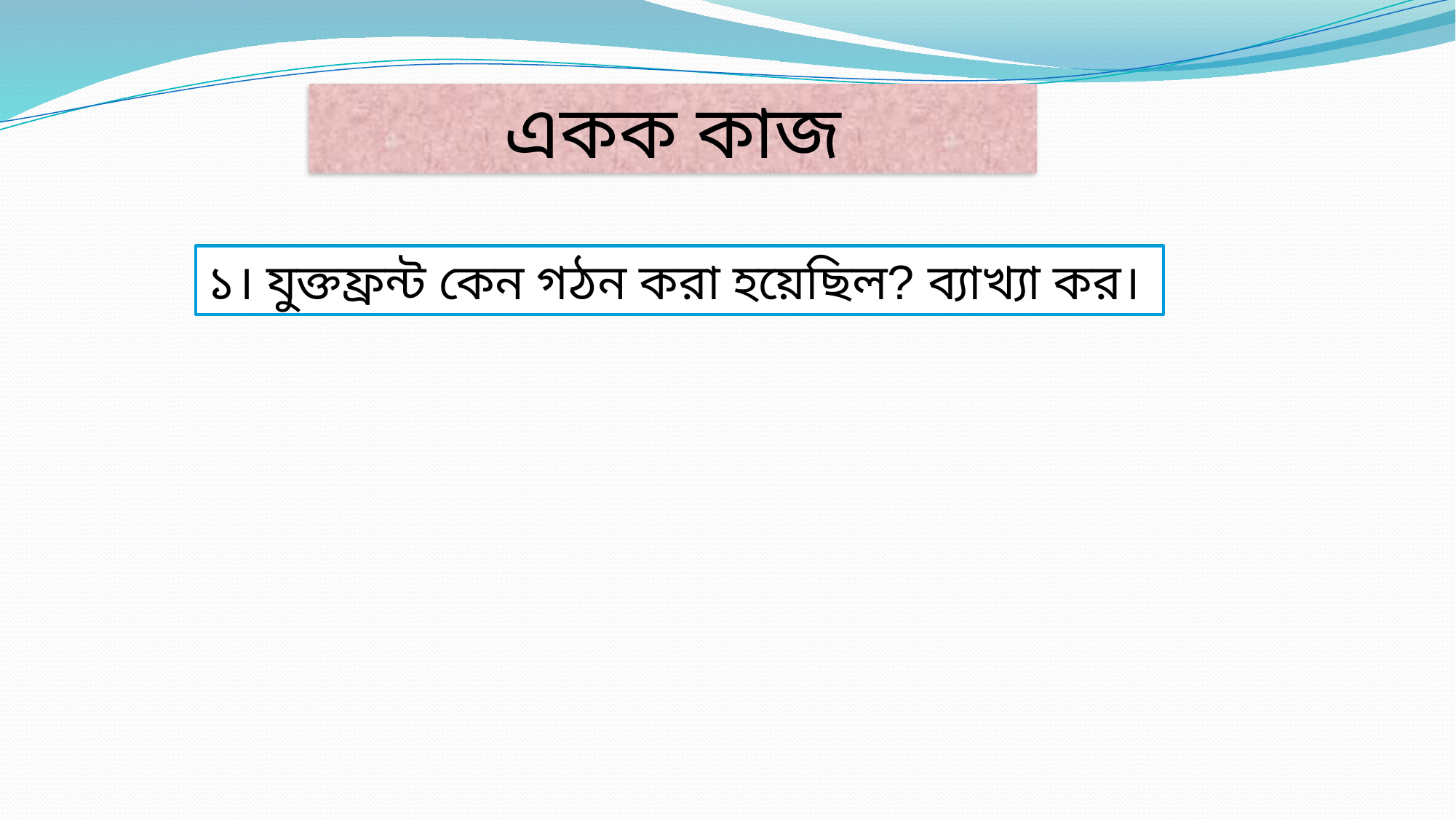

# একক কাজ
১। যুক্তফ্রন্ট কেন গঠন করা হয়েছিল? ব্যাখ্যা কর।